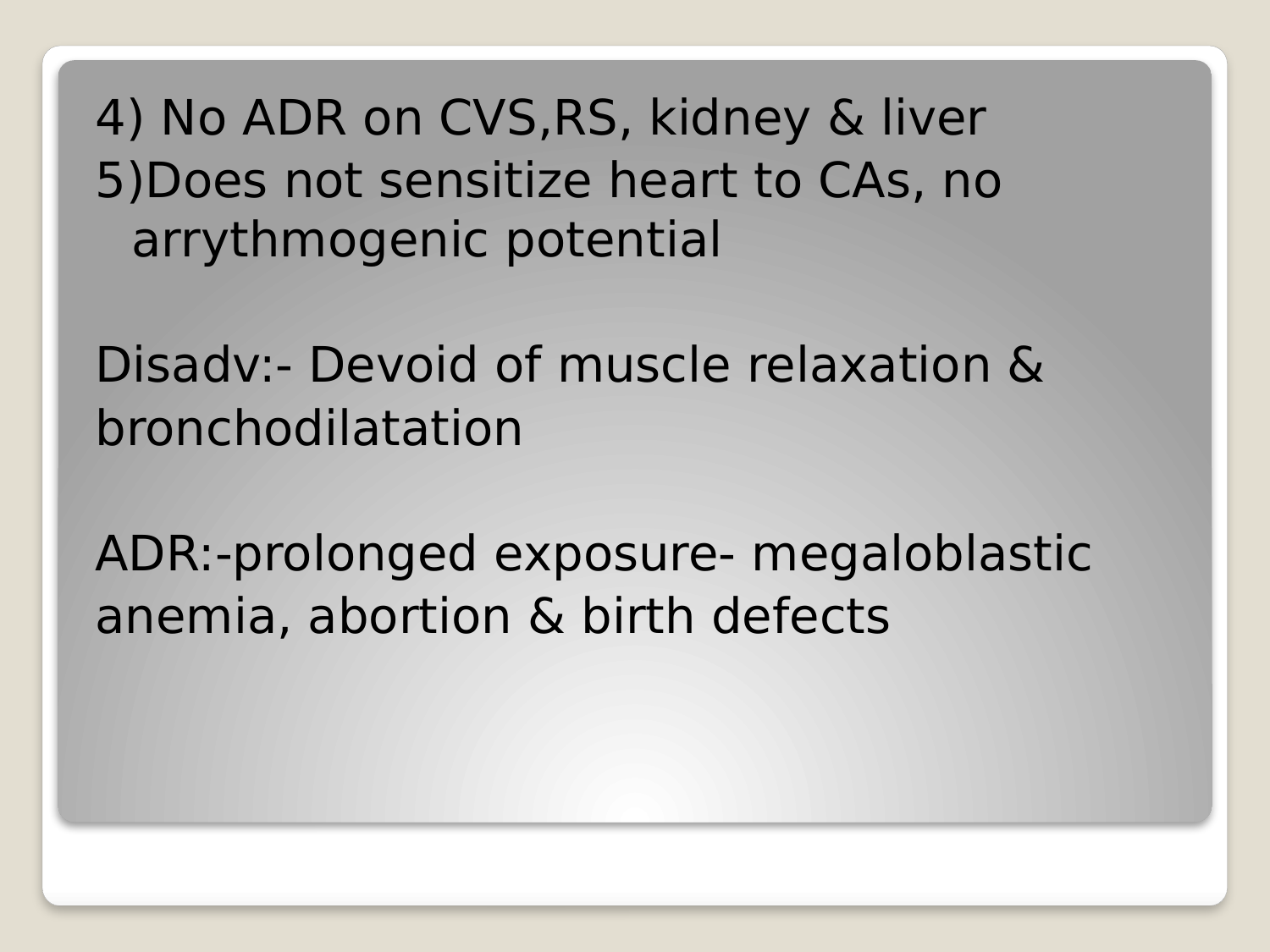

4) No ADR on CVS,RS, kidney & liver
5)Does not sensitize heart to CAs, no arrythmogenic potential

Disadv:- Devoid of muscle relaxation &
bronchodilatation

ADR:-prolonged exposure- megaloblastic
anemia, abortion & birth defects

#